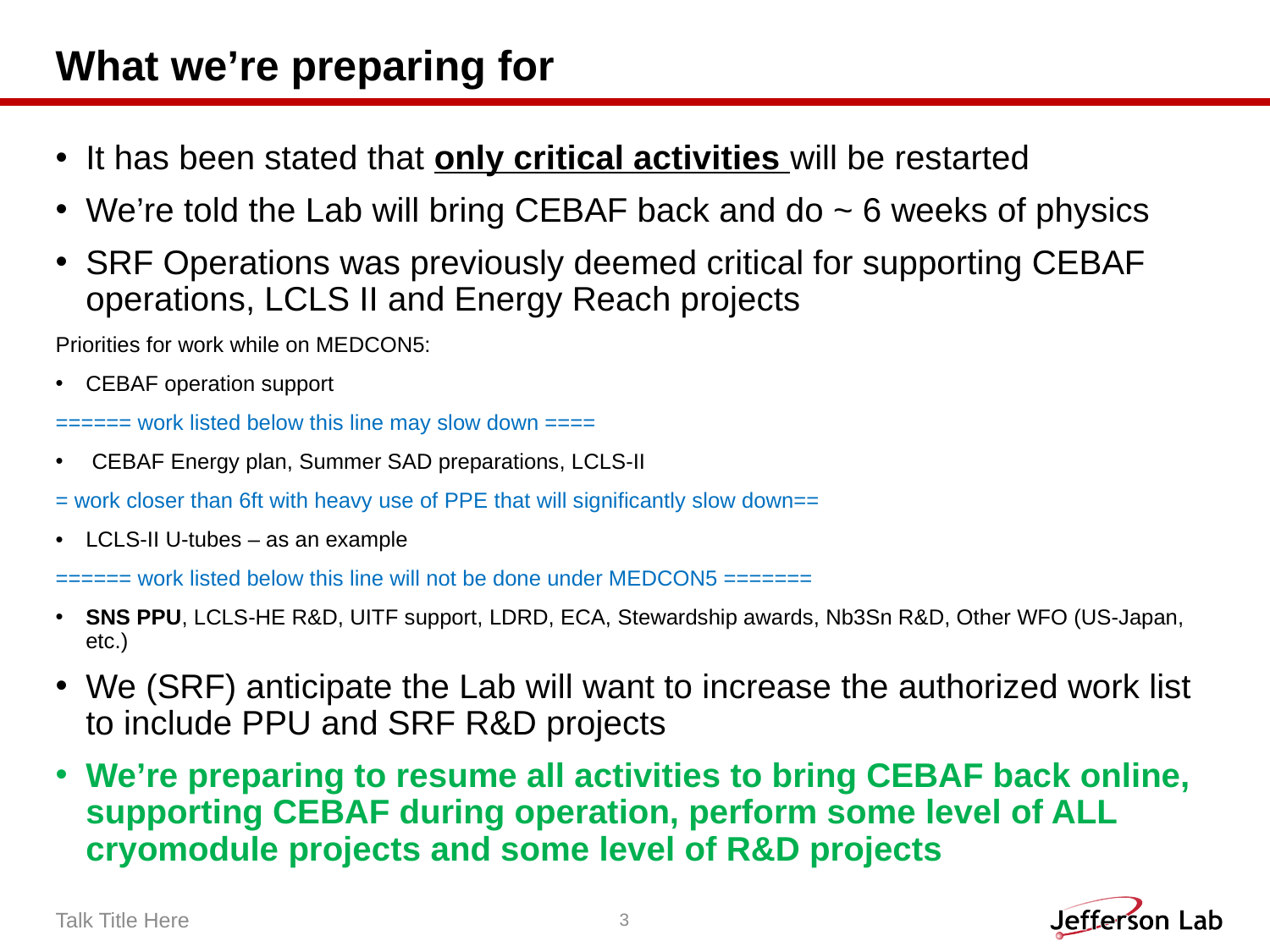

# What we’re preparing for
It has been stated that only critical activities will be restarted
We’re told the Lab will bring CEBAF back and do ~ 6 weeks of physics
SRF Operations was previously deemed critical for supporting CEBAF operations, LCLS II and Energy Reach projects
Priorities for work while on MEDCON5:
CEBAF operation support
====== work listed below this line may slow down ====
 CEBAF Energy plan, Summer SAD preparations, LCLS-II
= work closer than 6ft with heavy use of PPE that will significantly slow down==
LCLS-II U-tubes – as an example
====== work listed below this line will not be done under MEDCON5 =======
SNS PPU, LCLS-HE R&D, UITF support, LDRD, ECA, Stewardship awards, Nb3Sn R&D, Other WFO (US-Japan, etc.)
We (SRF) anticipate the Lab will want to increase the authorized work list to include PPU and SRF R&D projects
We’re preparing to resume all activities to bring CEBAF back online, supporting CEBAF during operation, perform some level of ALL cryomodule projects and some level of R&D projects

Talk Title Here
3